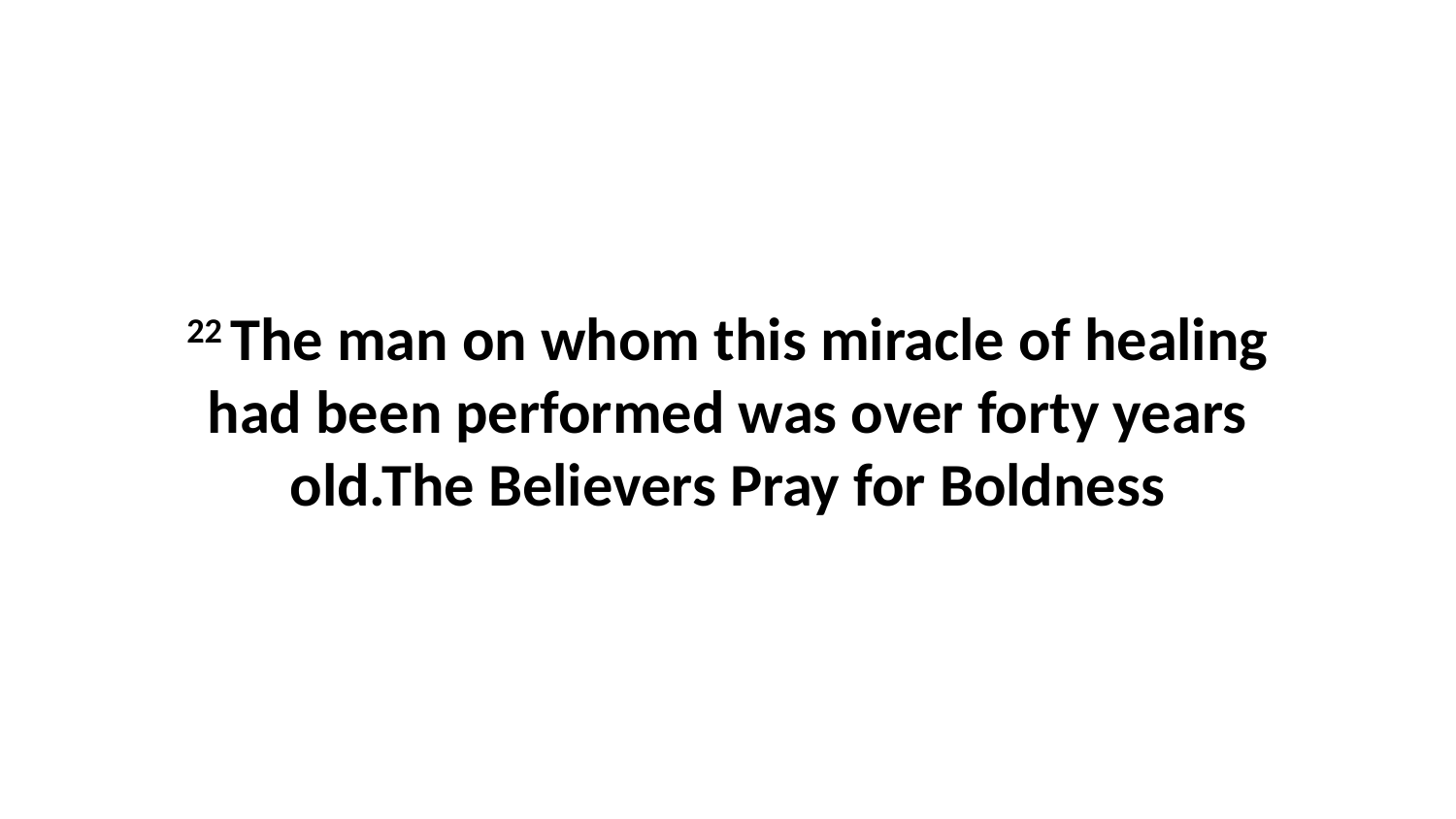

22 The man on whom this miracle of healing had been performed was over forty years old.The Believers Pray for Boldness